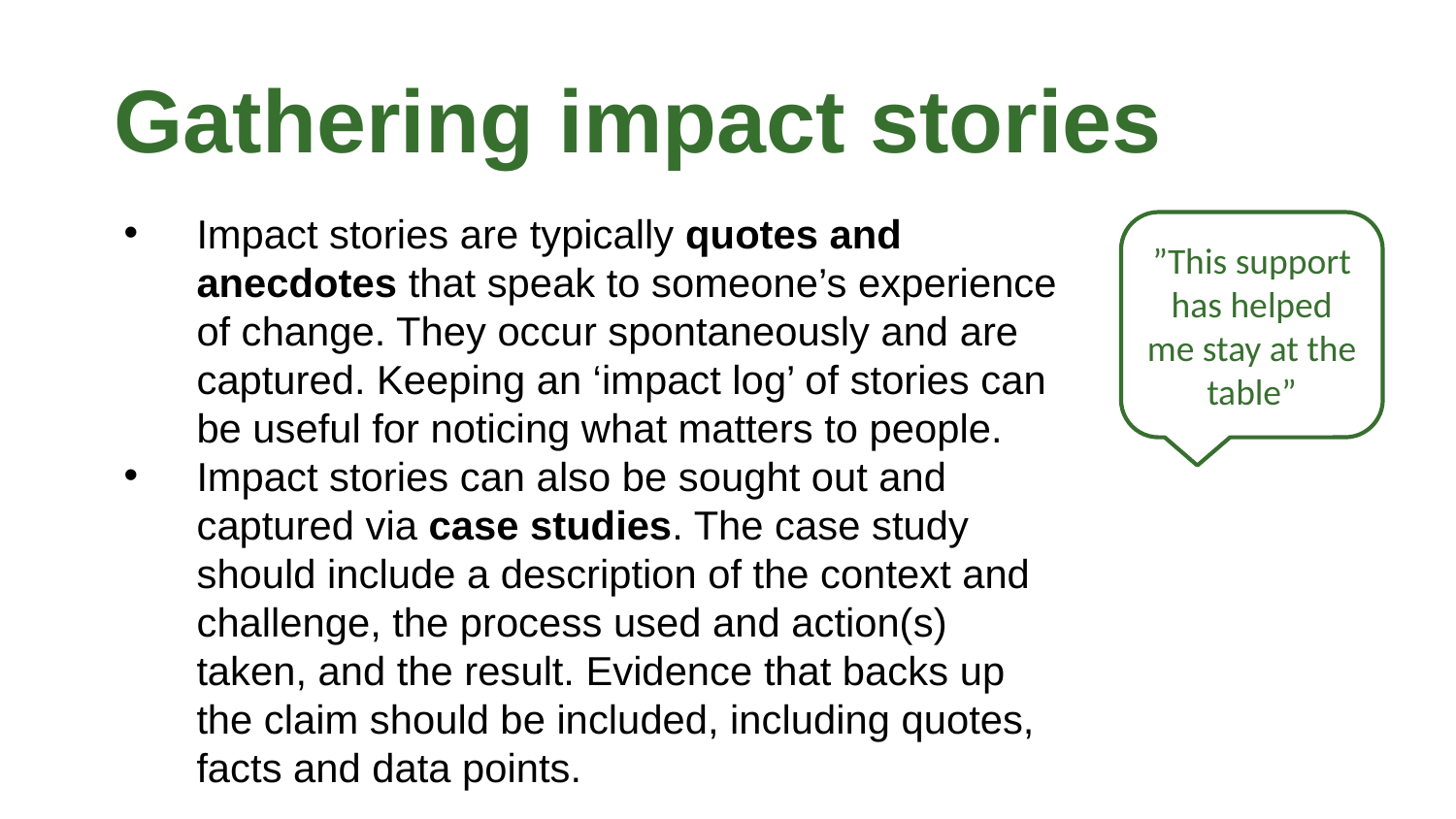

Gathering impact stories
Impact stories are typically quotes and anecdotes that speak to someone’s experience of change. They occur spontaneously and are captured. Keeping an ‘impact log’ of stories can be useful for noticing what matters to people.
Impact stories can also be sought out and captured via case studies. The case study should include a description of the context and challenge, the process used and action(s) taken, and the result. Evidence that backs up the claim should be included, including quotes, facts and data points.
”This support has helped me stay at the table”